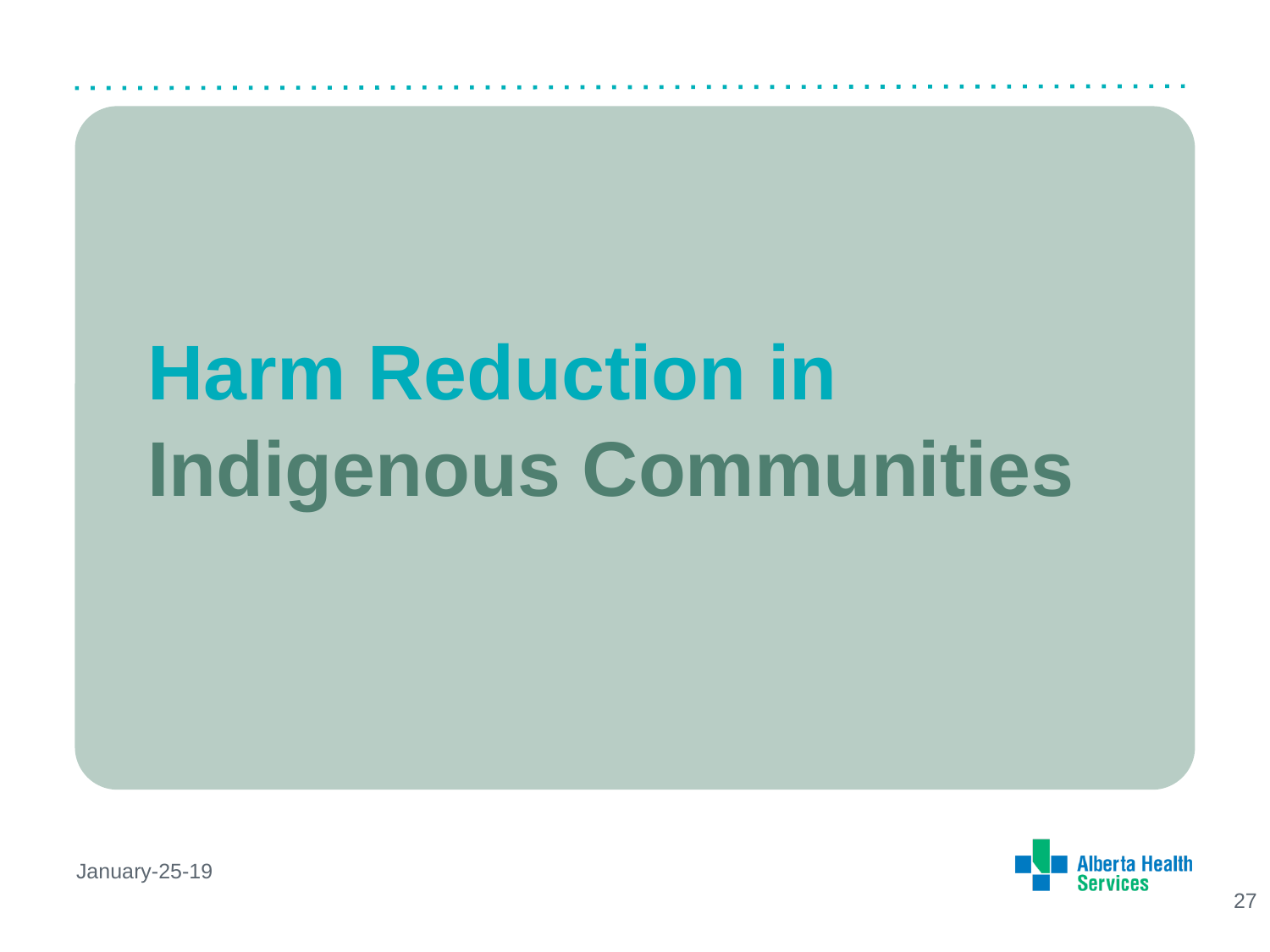

Harm Reduction in
Indigenous Communities
January-25-19
27